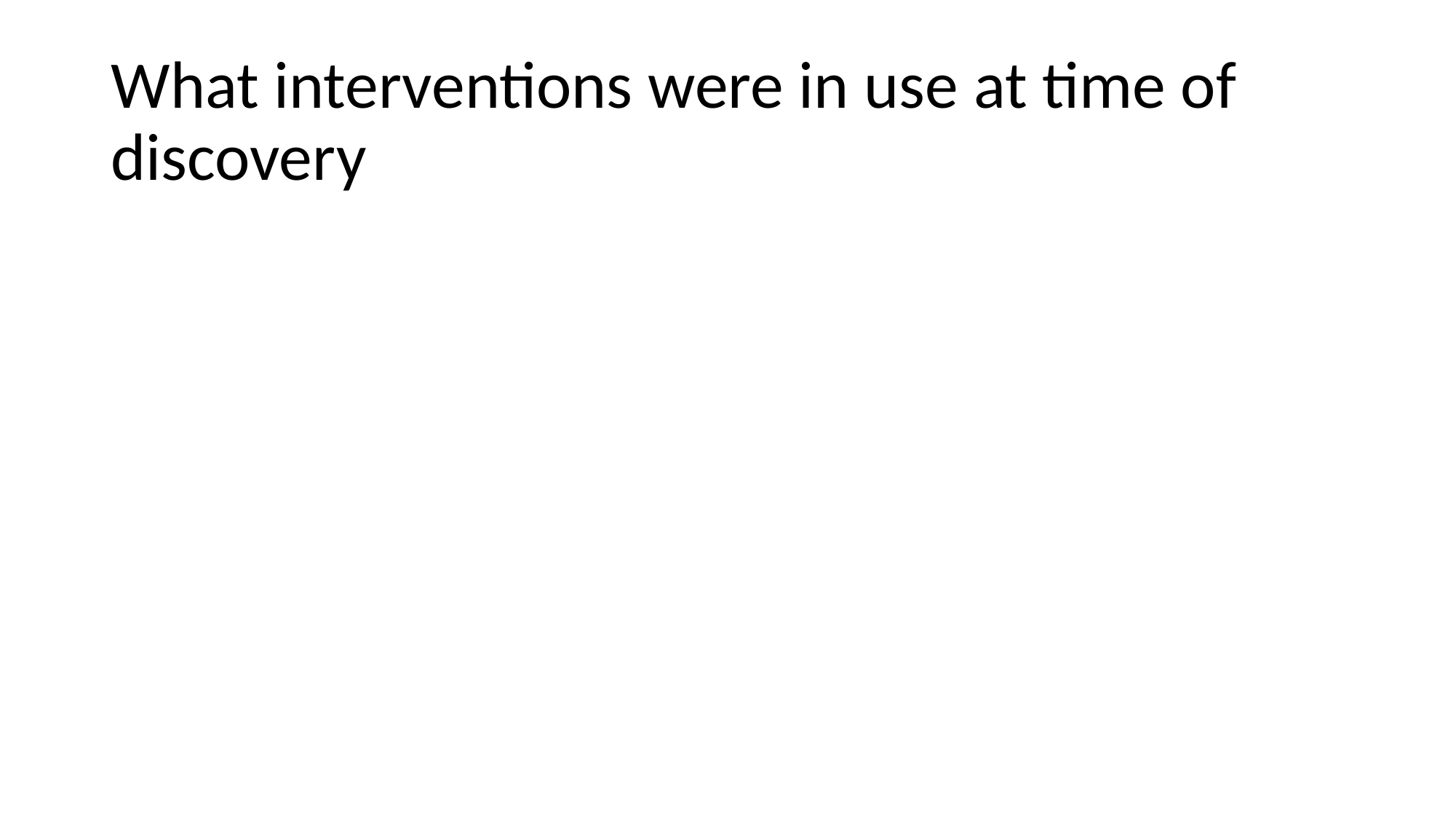

# What interventions were in use at time of discovery